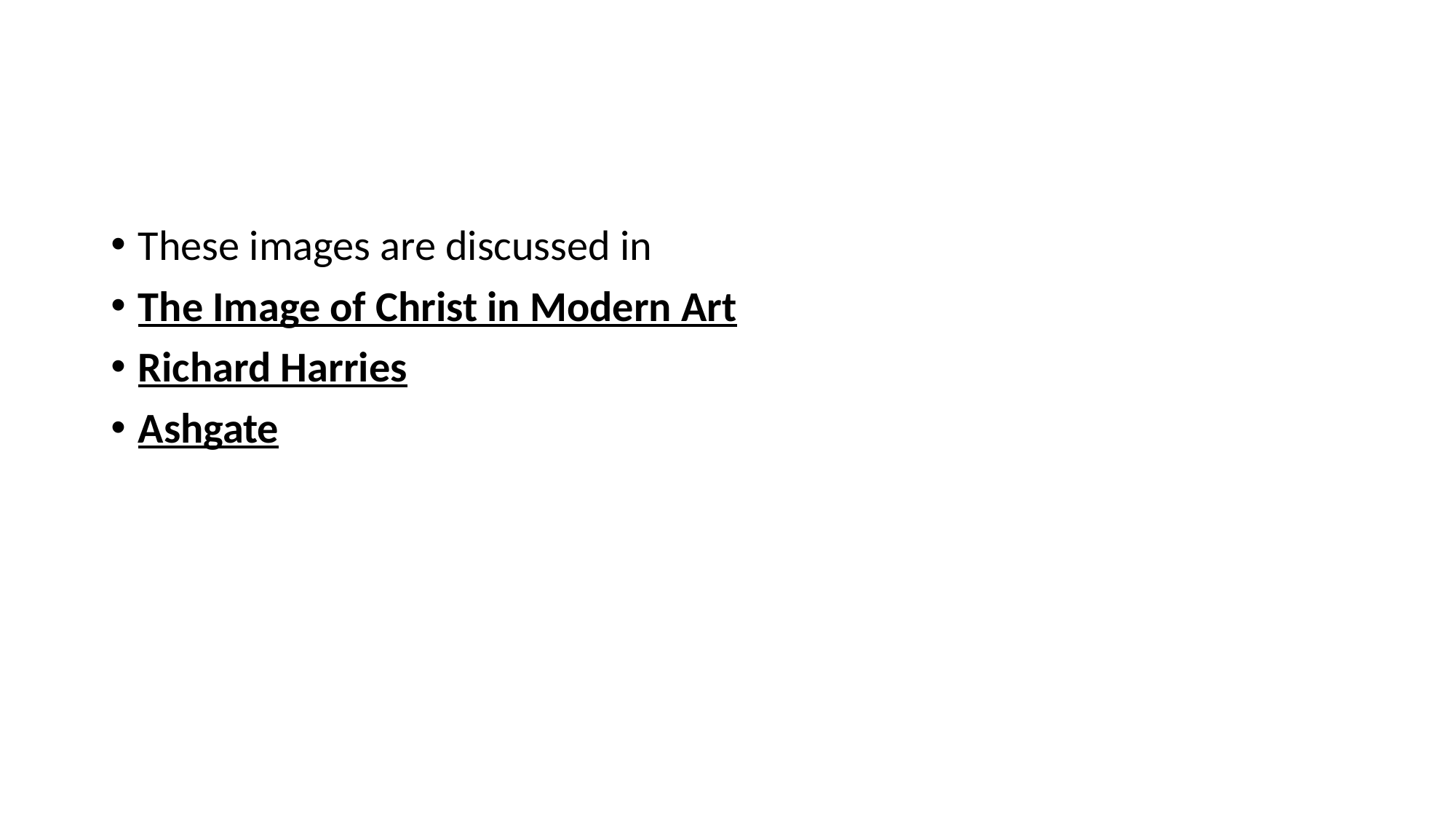

#
These images are discussed in
The Image of Christ in Modern Art
Richard Harries
Ashgate